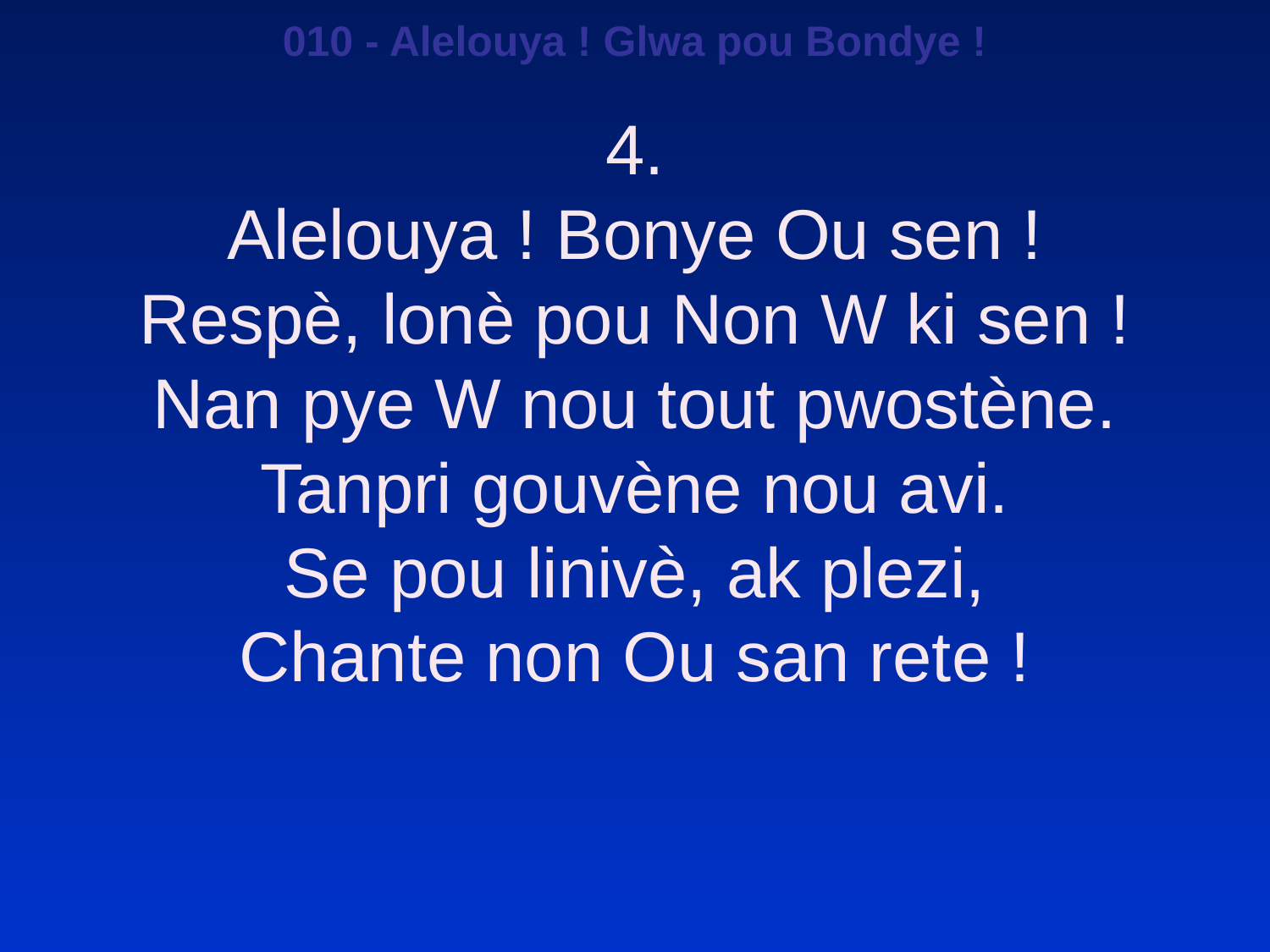

010 - Alelouya ! Glwa pou Bondye !
4.
Alelouya ! Bonye Ou sen !
Respè, lonè pou Non W ki sen !
Nan pye W nou tout pwostène.
Tanpri gouvène nou avi.
Se pou linivè, ak plezi,
Chante non Ou san rete !